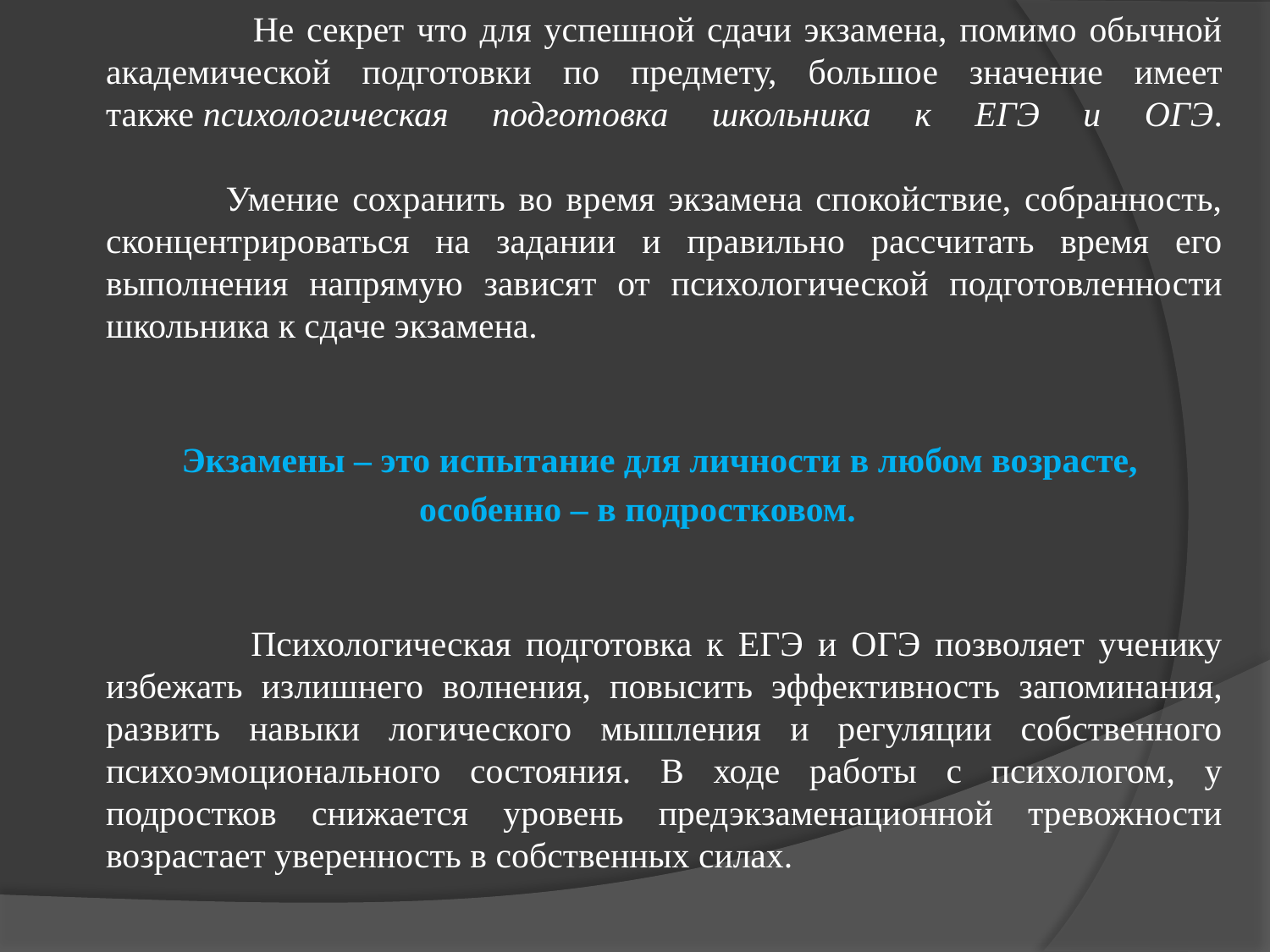

Не секрет что для успешной сдачи экзамена, помимо обычной академической подготовки по предмету, большое значение имеет также психологическая подготовка школьника к ЕГЭ и ОГЭ.
         Умение сохранить во время экзамена спокойствие, собранность, сконцентрироваться на задании и правильно рассчитать время его выполнения напрямую зависят от психологической подготовленности школьника к сдаче экзамена.
Экзамены – это испытание для личности в любом возрасте,
особенно – в подростковом.
          Психологическая подготовка к ЕГЭ и ОГЭ позволяет ученику избежать излишнего волнения, повысить эффективность запоминания, развить навыки логического мышления и регуляции собственного психоэмоционального состояния. В ходе работы с психологом, у подростков снижается уровень предэкзаменационной тревожности возрастает уверенность в собственных силах.